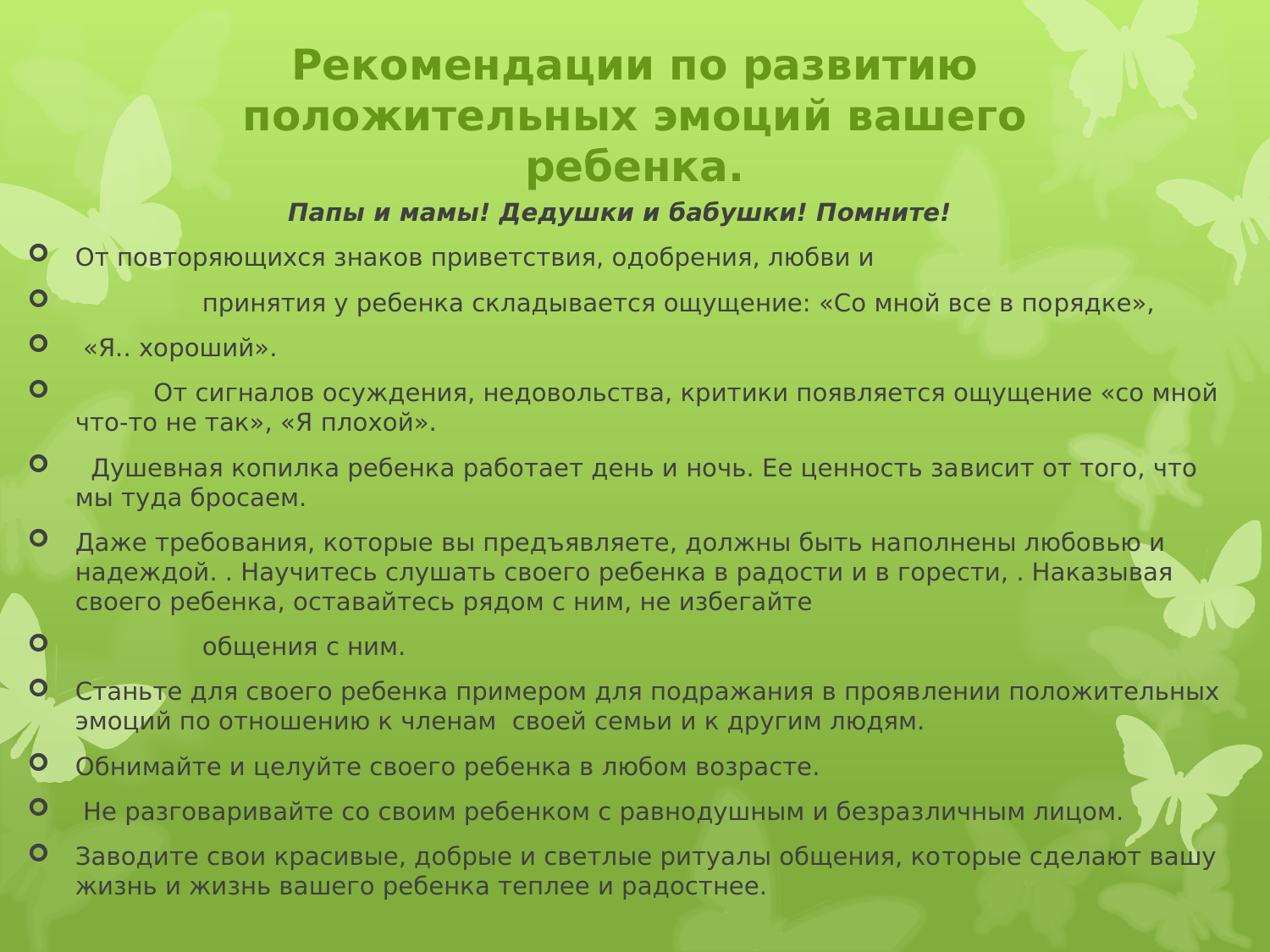

# Рекомендации по развитию положительных эмоций вашего ребенка.
                              Папы и мамы! Дедушки и бабушки! Помните!
От повторяющихся знаков приветствия, одобрения, любви и
	принятия у ребенка складывается ощущение: «Со мной все в по­рядке»,
 «Я.. хороший».
          От сигналов осуждения, недовольства, критики появляется ощущение «со мной что-то не так», «Я ­плохой».
  Душевная копилка ребенка работает день и ночь. Ее ценность за­висит от того, что мы туда бросаем.
Даже требования, которые вы предъявляете, должны быть на­полнены любовью и надеждой. . Научитесь слушать своего ребенка в радости и в горести, . Наказывая своего ребенка, оставайтесь рядом с ним, не избегайте
	общения с ним.
Станьте для своего ребенка примером для подражания в прояв­лении положительных эмоций по отношению к членам  своей семьи и к другим людям.
Обнимайте и целуйте своего ребенка в любом возрасте.
 Не разговаривайте со своим ребенком с равнодушным и безраз­личным лицом.
Заводите свои красивые, добрые и светлые ритуалы общения, ко­торые сделают вашу жизнь и жизнь вашего ребенка теплее и радостнее.